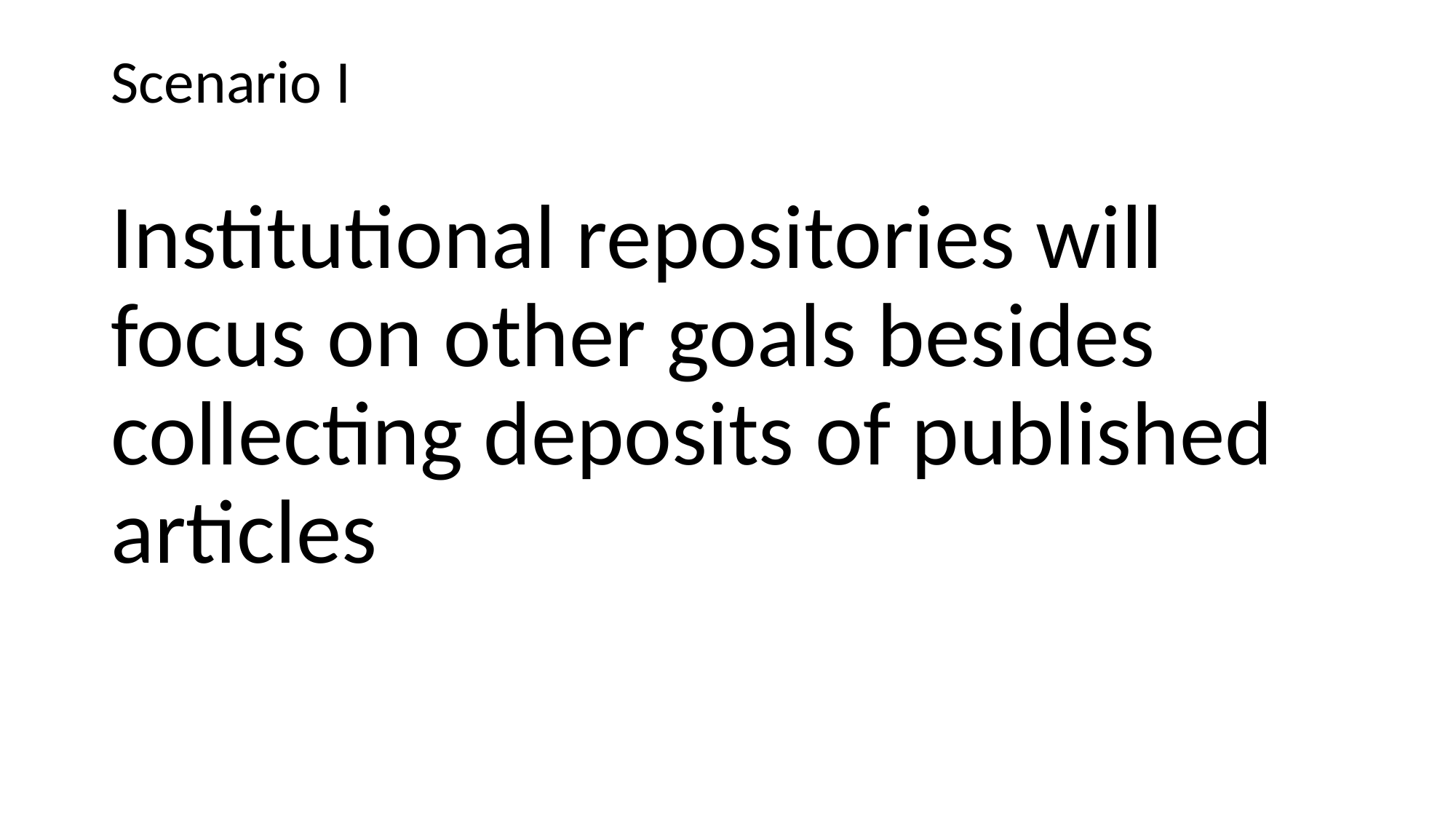

Scenario I

Institutional repositories will focus on other goals besides collecting deposits of published articles